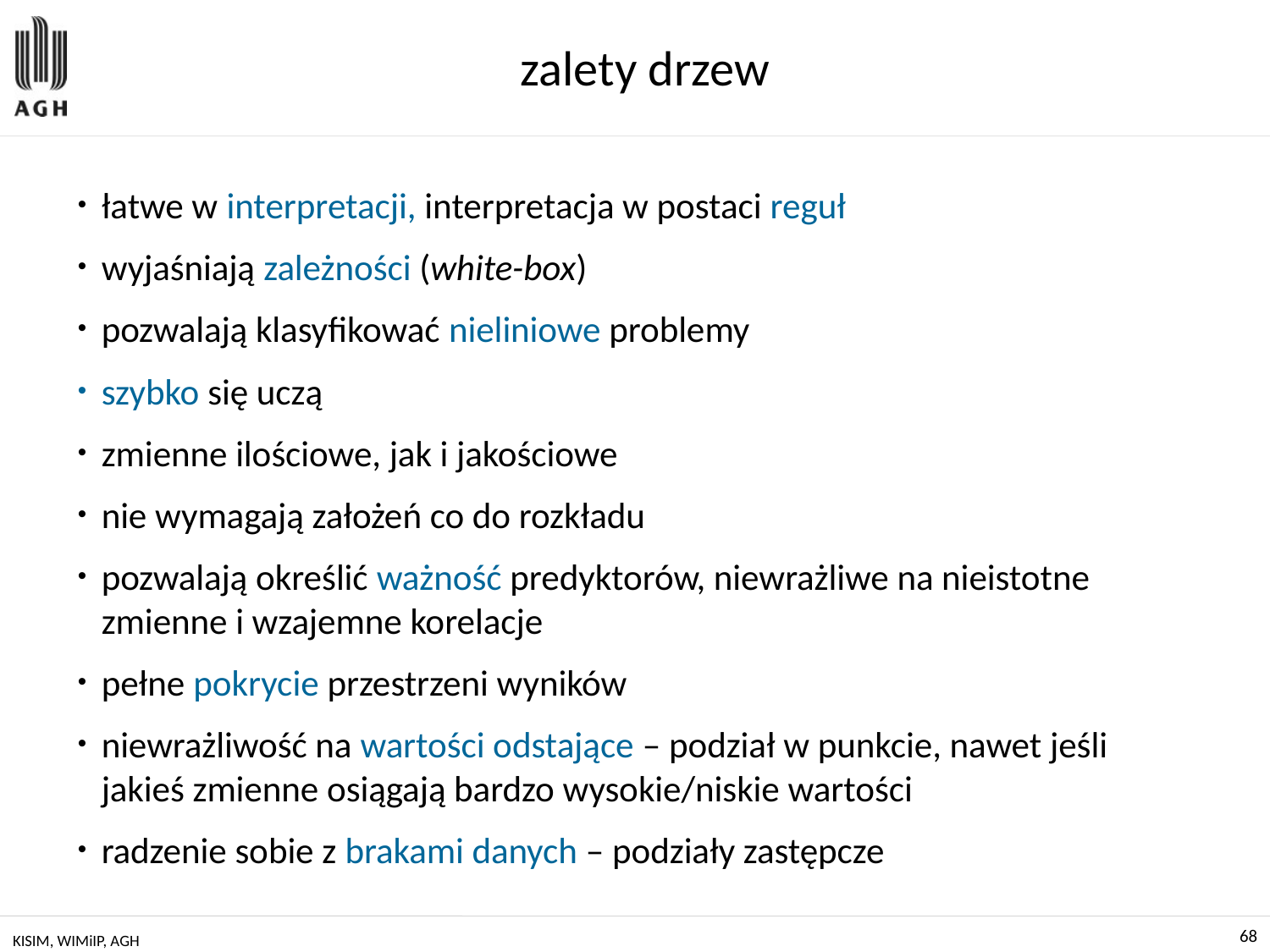

# zalety drzew
łatwe w interpretacji, interpretacja w postaci reguł
wyjaśniają zależności (white-box)
pozwalają klasyfikować nieliniowe problemy
szybko się uczą
zmienne ilościowe, jak i jakościowe
nie wymagają założeń co do rozkładu
pozwalają określić ważność predyktorów, niewrażliwe na nieistotne zmienne i wzajemne korelacje
pełne pokrycie przestrzeni wyników
niewrażliwość na wartości odstające – podział w punkcie, nawet jeśli jakieś zmienne osiągają bardzo wysokie/niskie wartości
radzenie sobie z brakami danych – podziały zastępcze

KISIM, WIMiIP, AGH